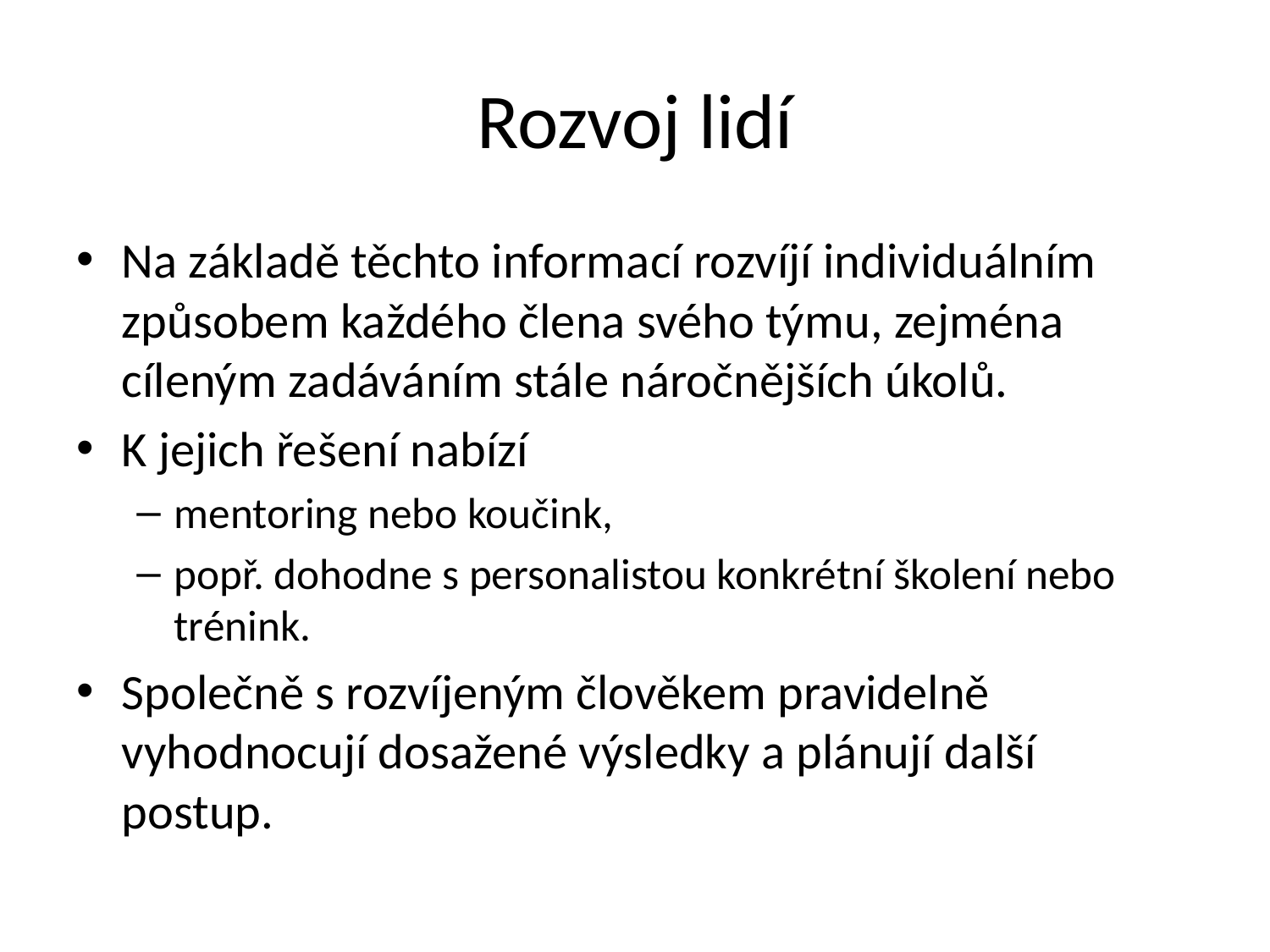

# Rozvoj lidí
Na základě těchto informací rozvíjí individuálním způsobem každého člena svého týmu, zejména cíleným zadáváním stále náročnějších úkolů.
K jejich řešení nabízí
mentoring nebo koučink,
popř. dohodne s personalistou konkrétní školení nebo trénink.
Společně s rozvíjeným člověkem pravidelně vyhodnocují dosažené výsledky a plánují další postup.